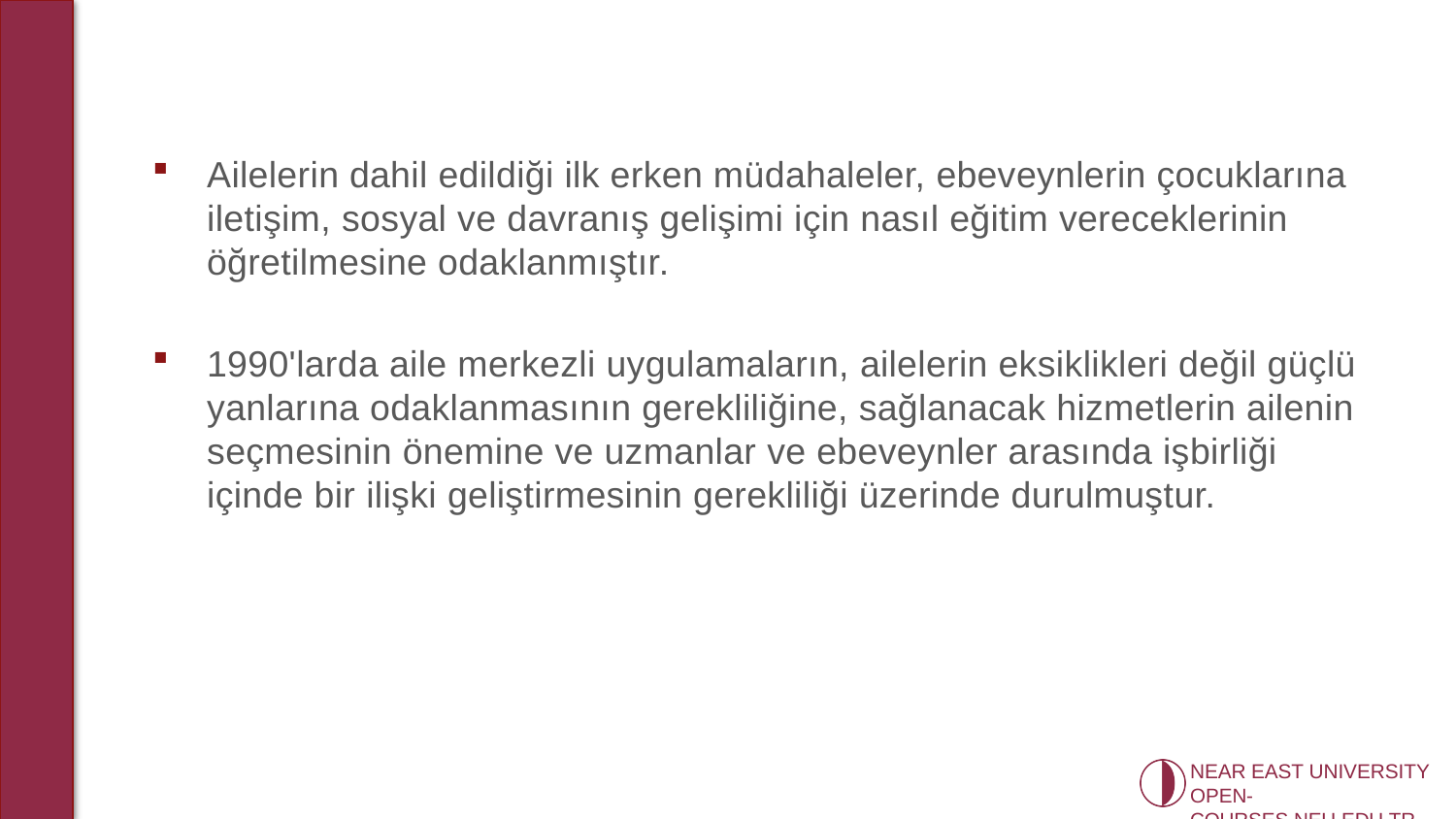

Ailelerin dahil edildiği ilk erken müdahaleler, ebeveynlerin çocuklarına iletişim, sosyal ve davranış gelişimi için nasıl eğitim vereceklerinin öğretilmesine odaklanmıştır.

1990'larda aile merkezli uygulamaların, ailelerin eksiklikleri değil güçlü yanlarına odaklanmasının gerekliliğine, sağlanacak hizmetlerin ailenin seçmesinin önemine ve uzmanlar ve ebeveynler arasında işbirliği içinde bir ilişki geliştirmesinin gerekliliği üzerinde durulmuştur.